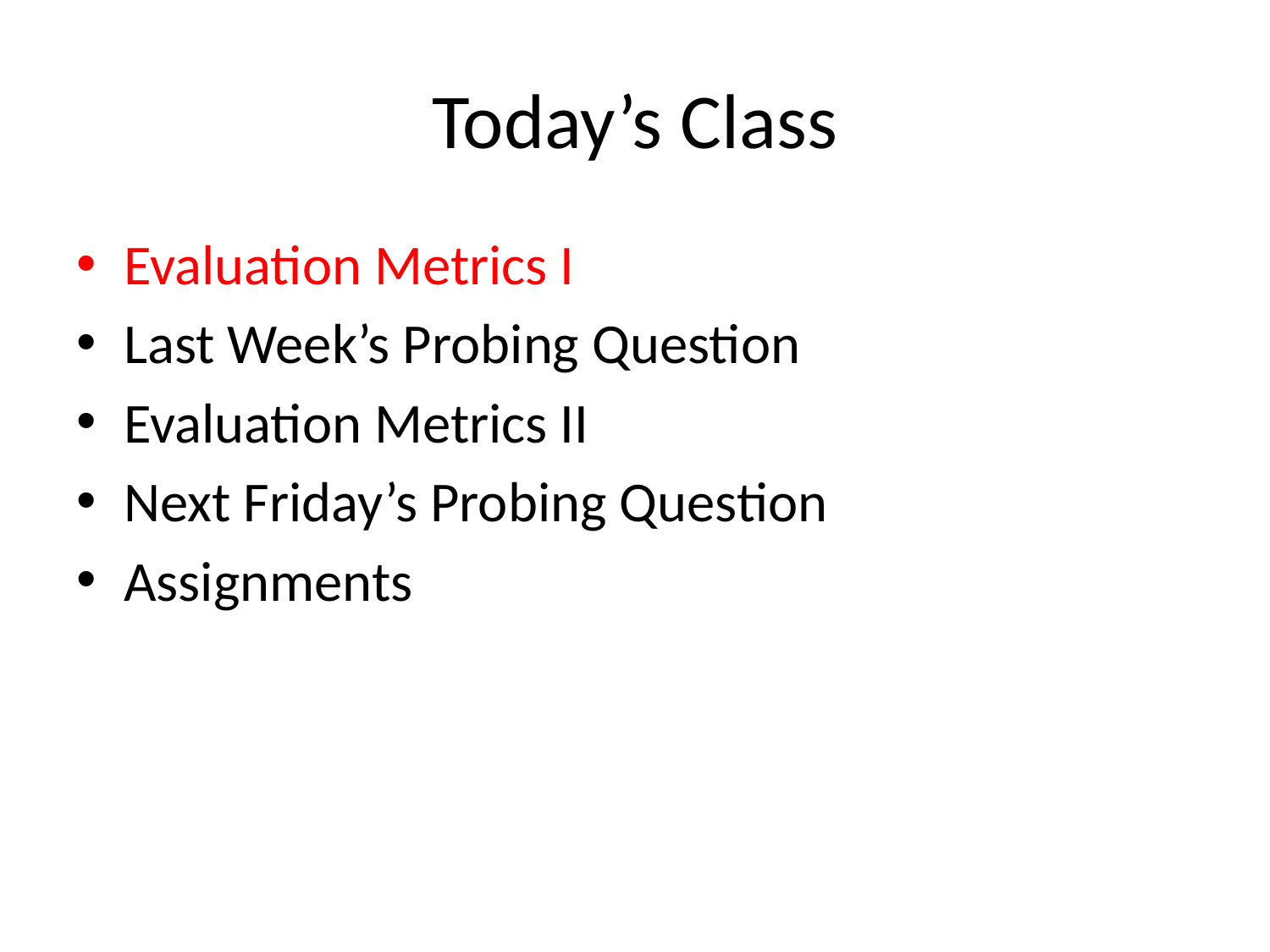

# Today’s Class
Evaluation Metrics I
Last Week’s Probing Question
Evaluation Metrics II
Next Friday’s Probing Question
Assignments